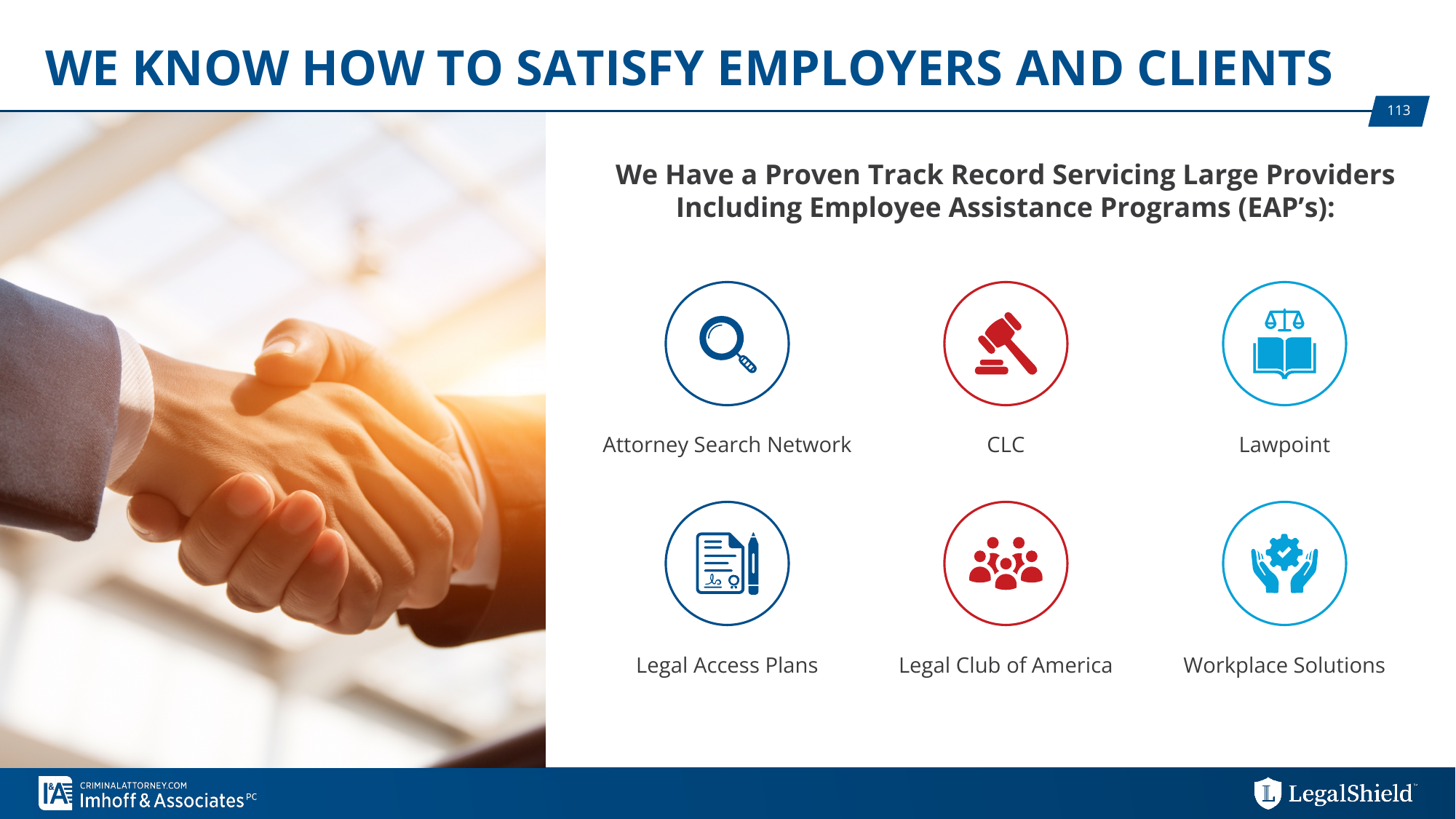

# We Know How to Satisfy Employers And Clients
We Have a Proven Track Record Servicing Large Providers Including Employee Assistance Programs (EAP’s):

Attorney Search Network
CLC
Lawpoint

Legal Access Plans
Legal Club of America
Workplace Solutions